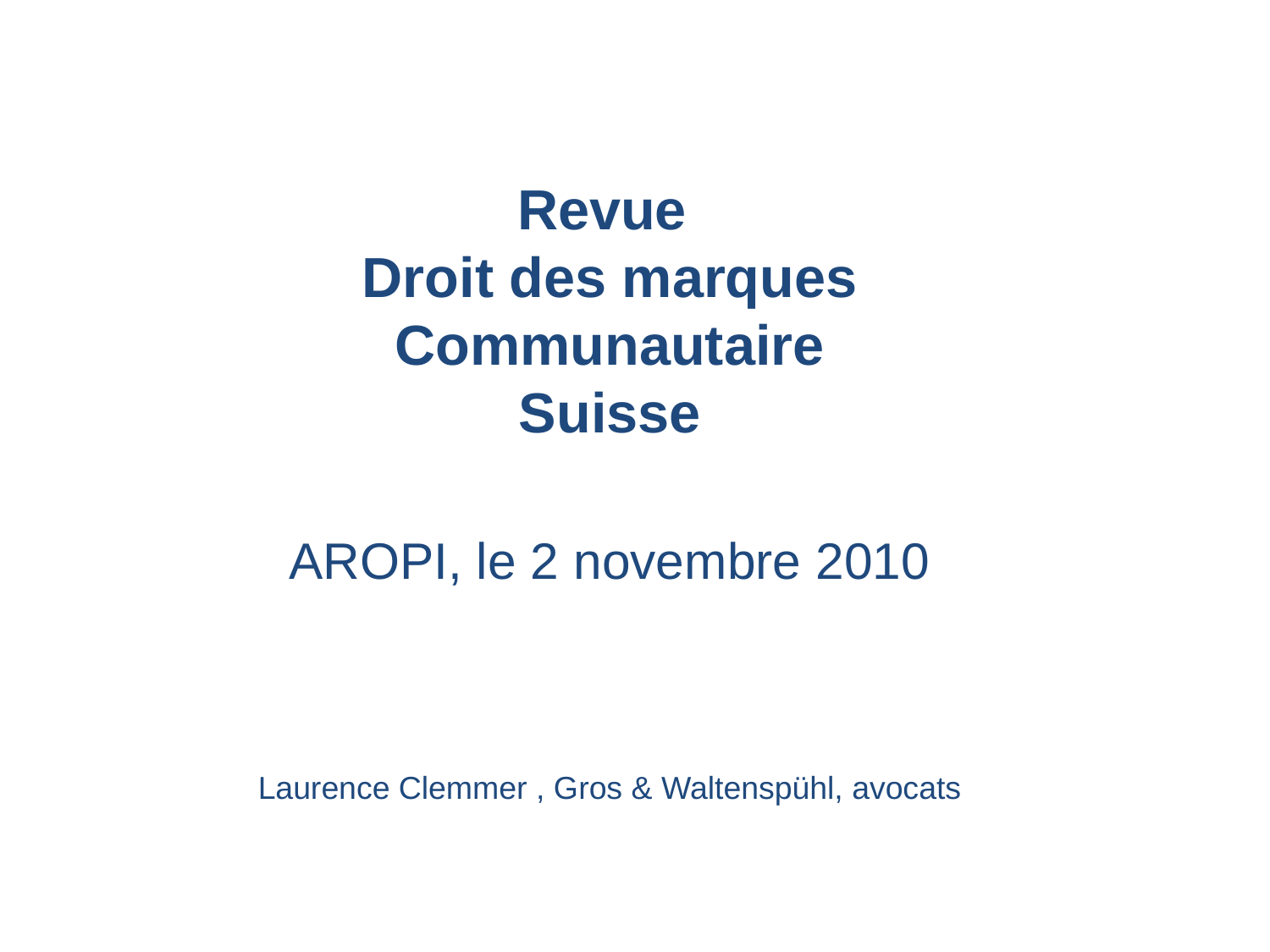

# Revue Droit des marques Communautaire Suisse AROPI, le 2 novembre 2010 Laurence Clemmer , Gros & Waltenspühl, avocats